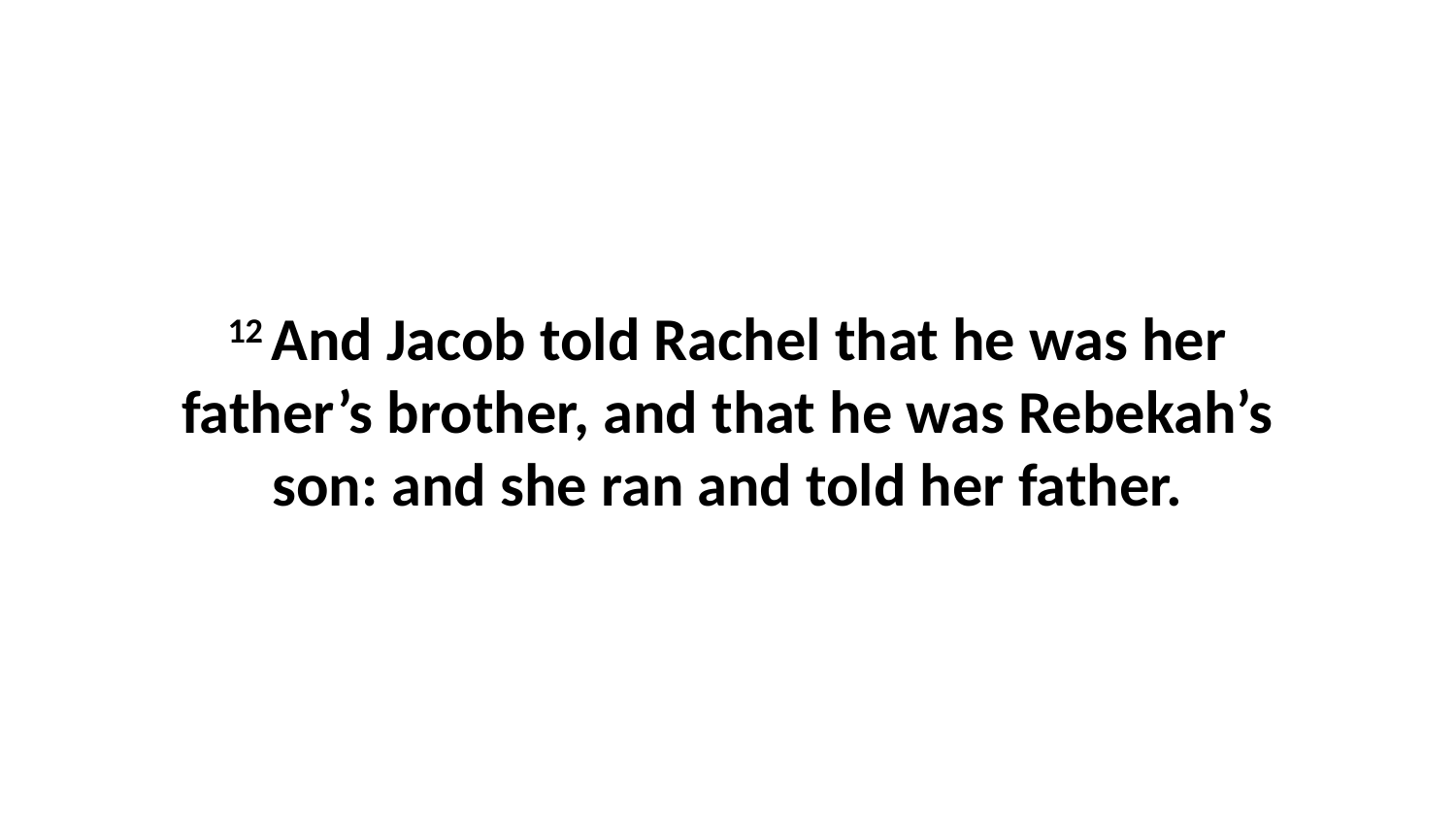

12 And Jacob told Rachel that he was her father’s brother, and that he was Rebekah’s son: and she ran and told her father.